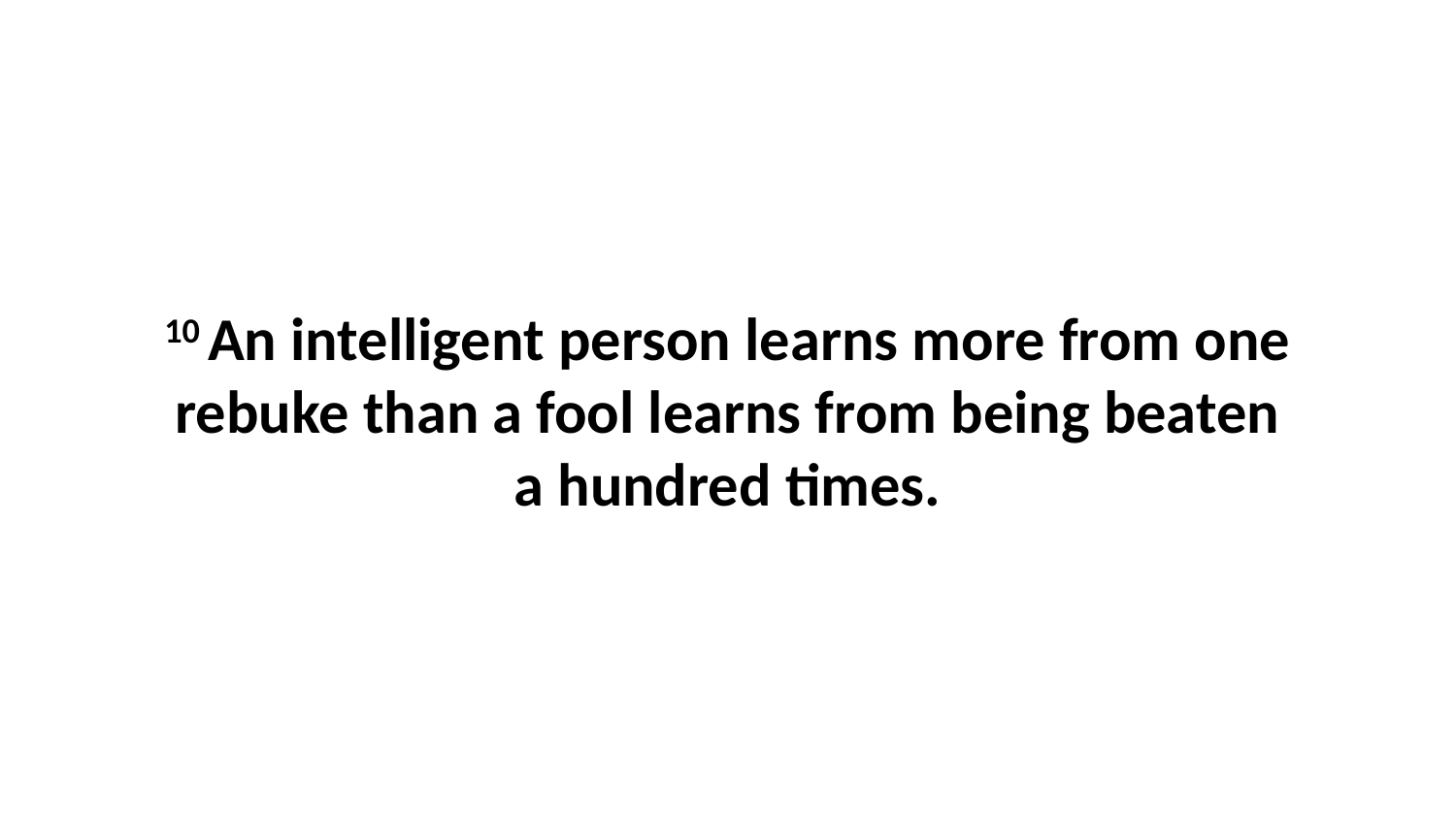

10 An intelligent person learns more from one rebuke than a fool learns from being beaten a hundred times.